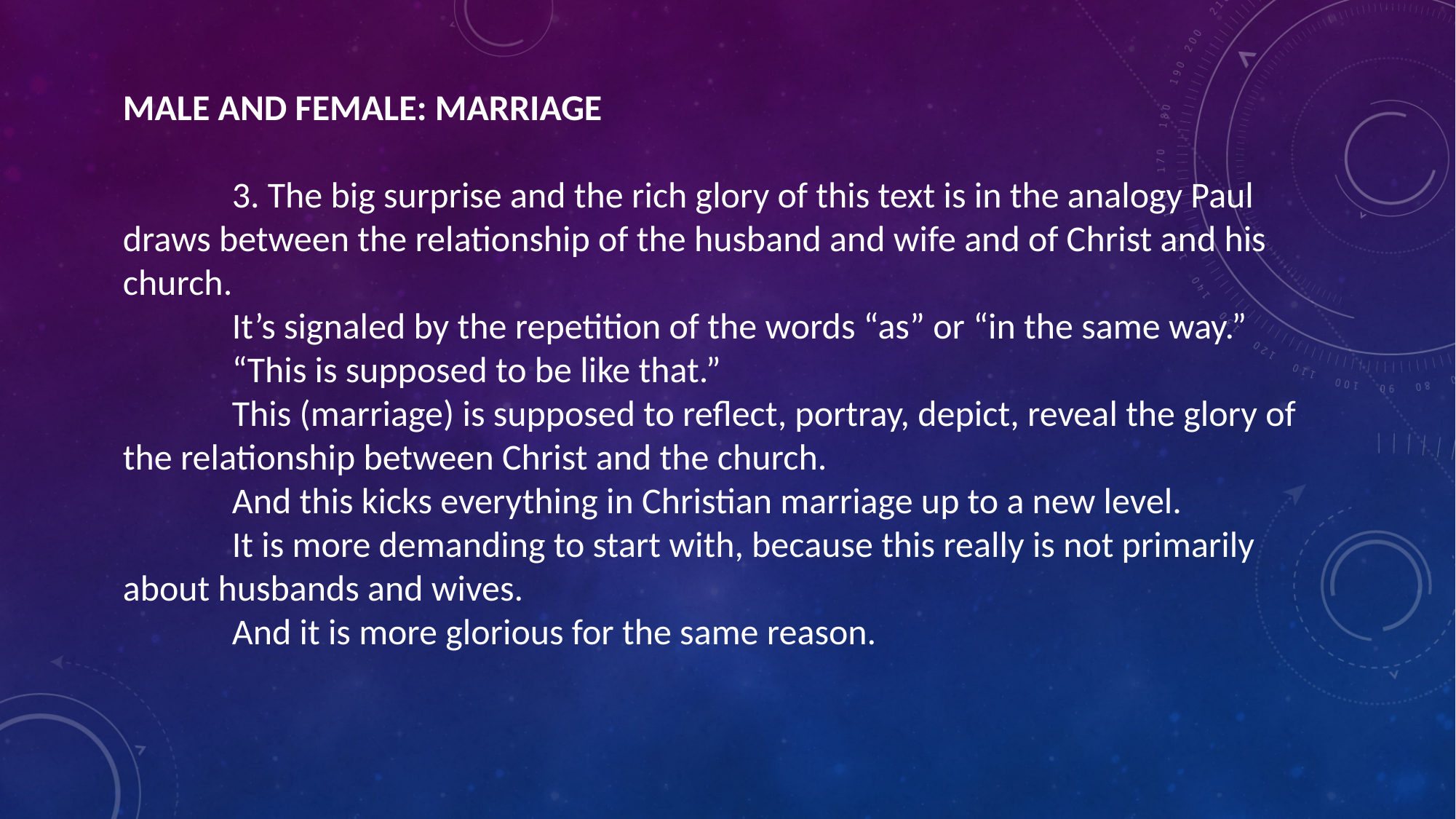

MALE AND FEMALE: MARRIAGE

	3. The big surprise and the rich glory of this text is in the analogy Paul draws between the relationship of the husband and wife and of Christ and his church.
	It’s signaled by the repetition of the words “as” or “in the same way.”
	“This is supposed to be like that.”
	This (marriage) is supposed to reflect, portray, depict, reveal the glory of the relationship between Christ and the church.
	And this kicks everything in Christian marriage up to a new level.
	It is more demanding to start with, because this really is not primarily about husbands and wives.
	And it is more glorious for the same reason.